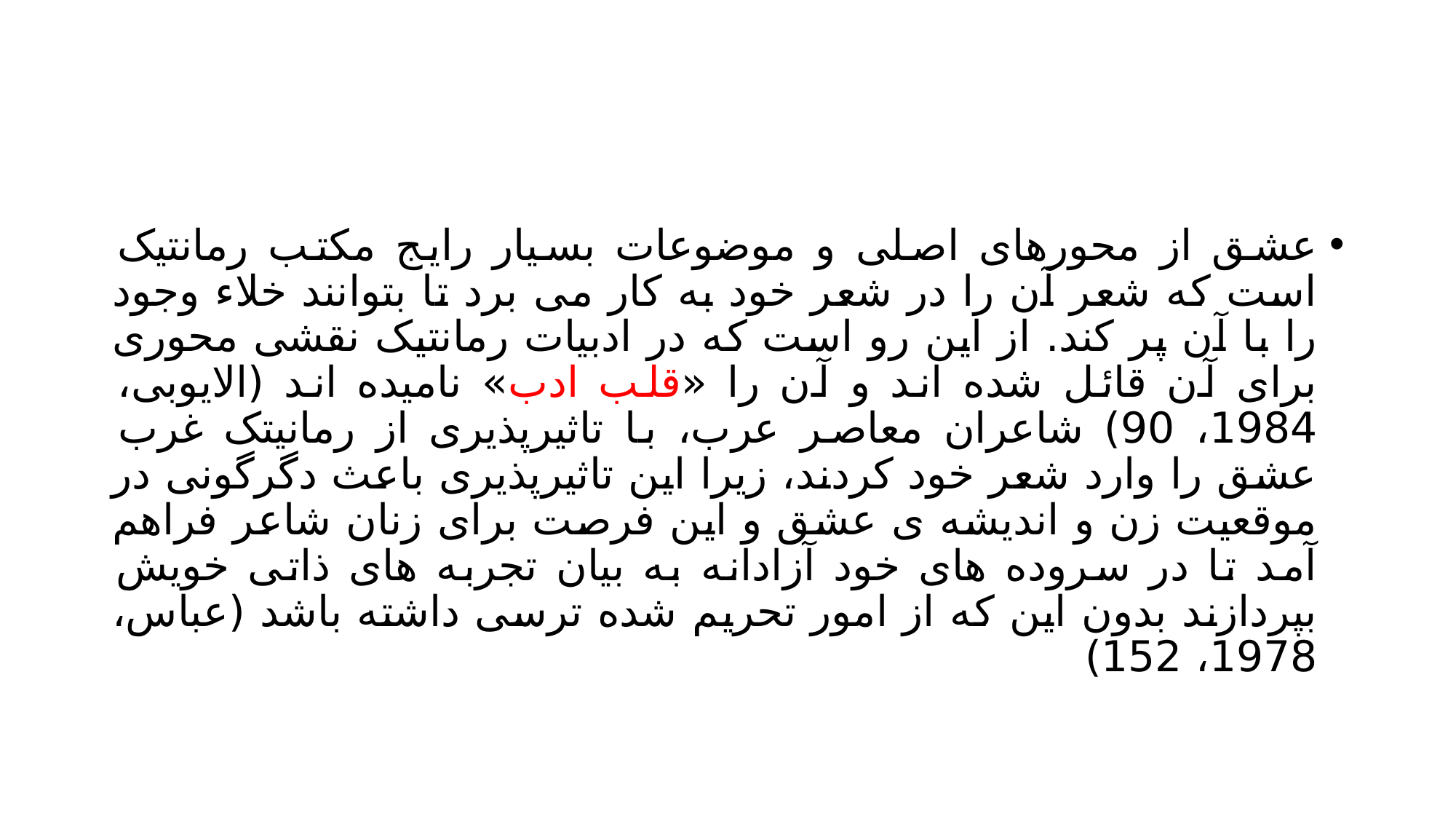

#
عشق از محورهای اصلی و موضوعات بسیار رایج مکتب رمانتیک است که شعر آن را در شعر خود به کار می برد تا بتوانند خلاء وجود را با آن پر کند. از این رو است که در ادبیات رمانتیک نقشی محوری برای آن قائل شده اند و آن را «قلب ادب» نامیده اند (الایوبی، 1984، 90) شاعران معاصر عرب، با تاثیرپذیری از رمانیتک غرب عشق را وارد شعر خود کردند، زیرا این تاثیرپذیری باعث دگرگونی در موقعیت زن و اندیشه ی عشق و این فرصت برای زنان شاعر فراهم آمد تا در سروده های خود آزادانه به بیان تجربه های ذاتی خویش بپردازند بدون این که از امور تحریم شده ترسی داشته باشد (عباس، 1978، 152)